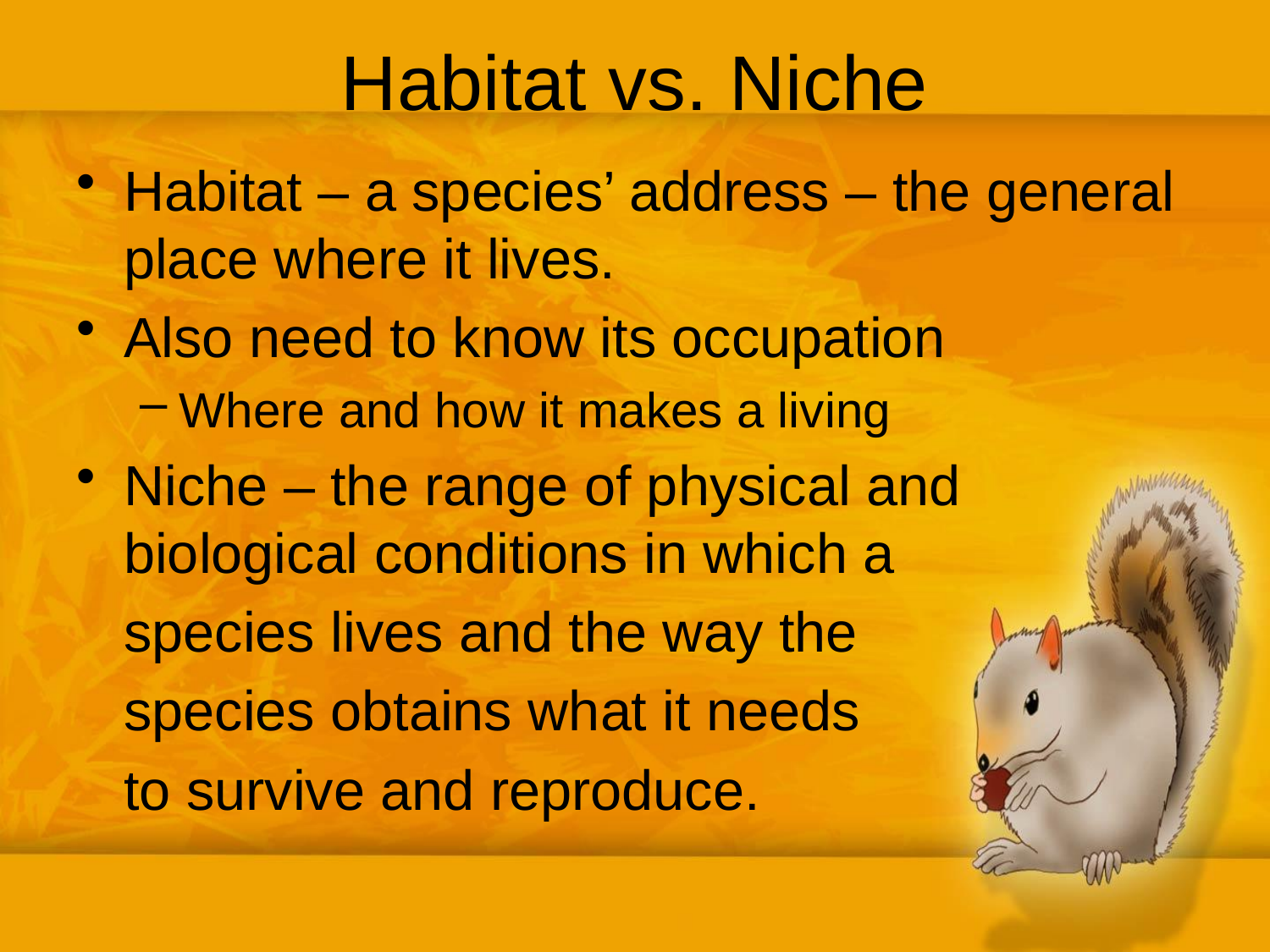

# Habitat vs. Niche
Habitat – a species’ address – the general place where it lives.
Also need to know its occupation
Where and how it makes a living
Niche – the range of physical and biological conditions in which a
	species lives and the way the
	species obtains what it needs
	to survive and reproduce.